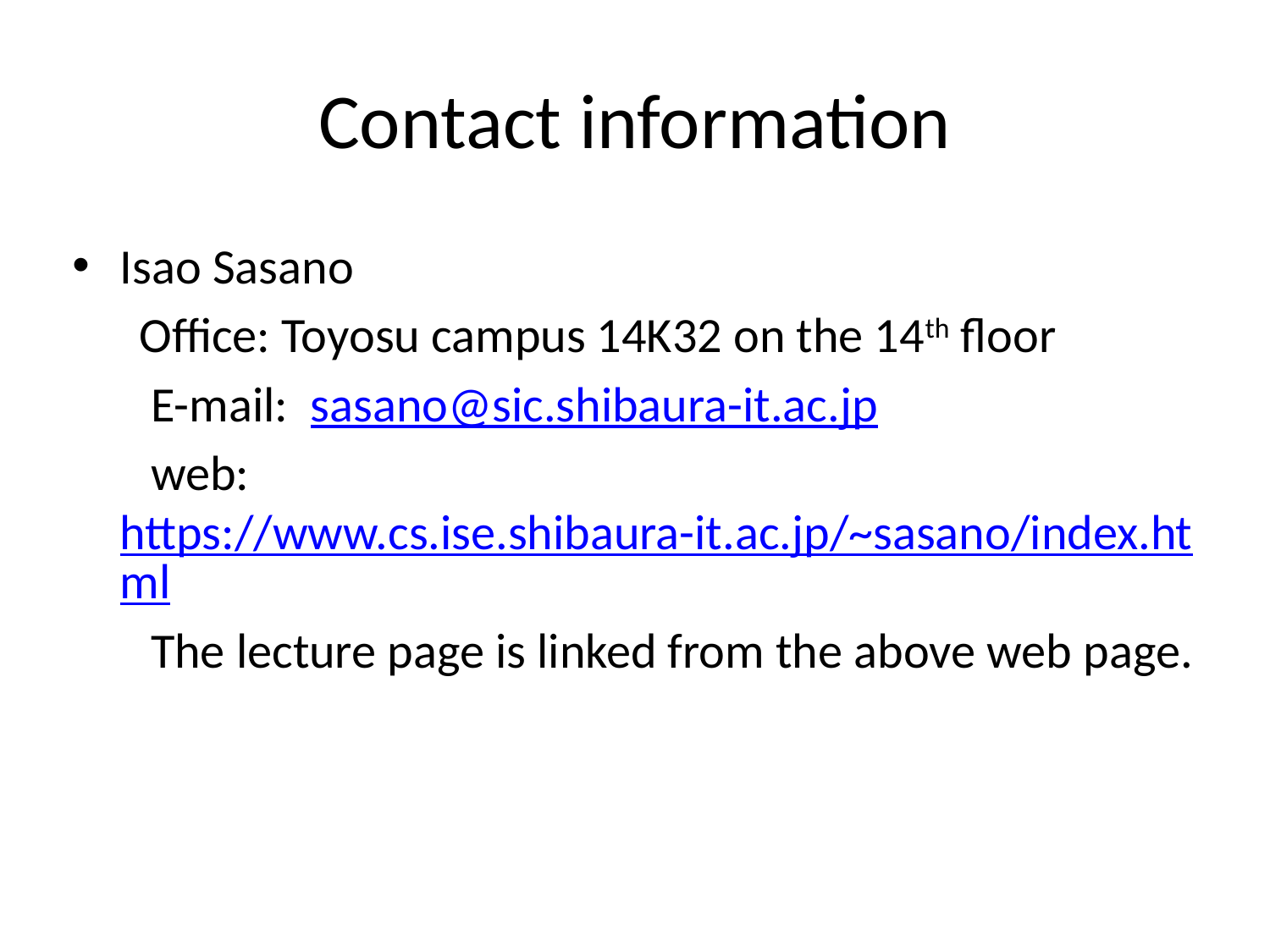

# Contact information
Isao Sasano
      Office: Toyosu campus 14K32 on the 14th floor
       E-mail:  sasano@sic.shibaura-it.ac.jp
       web: https://www.cs.ise.shibaura-it.ac.jp/~sasano/index.html
       The lecture page is linked from the above web page.